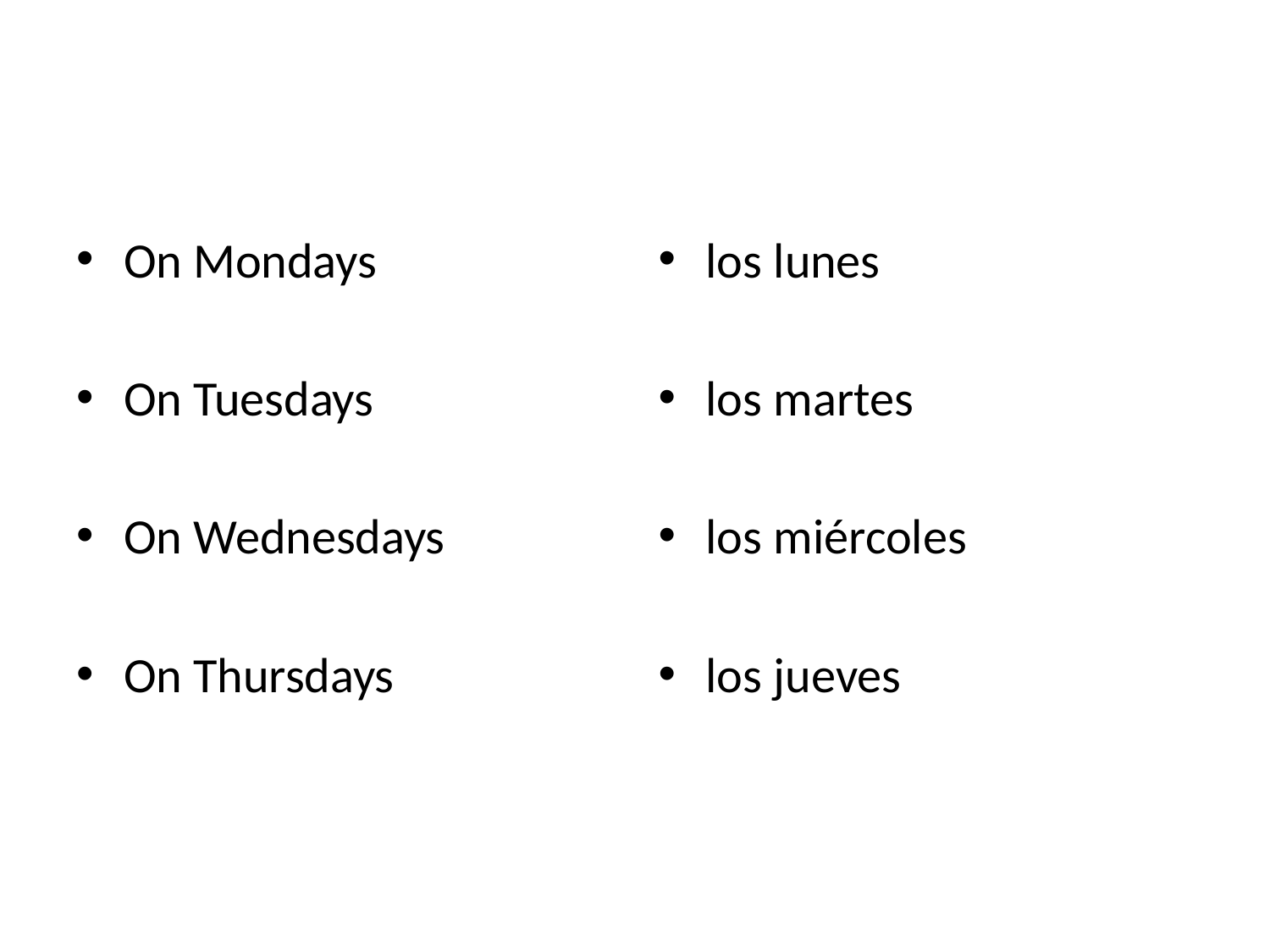

#
On Mondays

On Tuesdays

On Wednesdays

On Thursdays
los lunes

los martes

los miércoles

los jueves